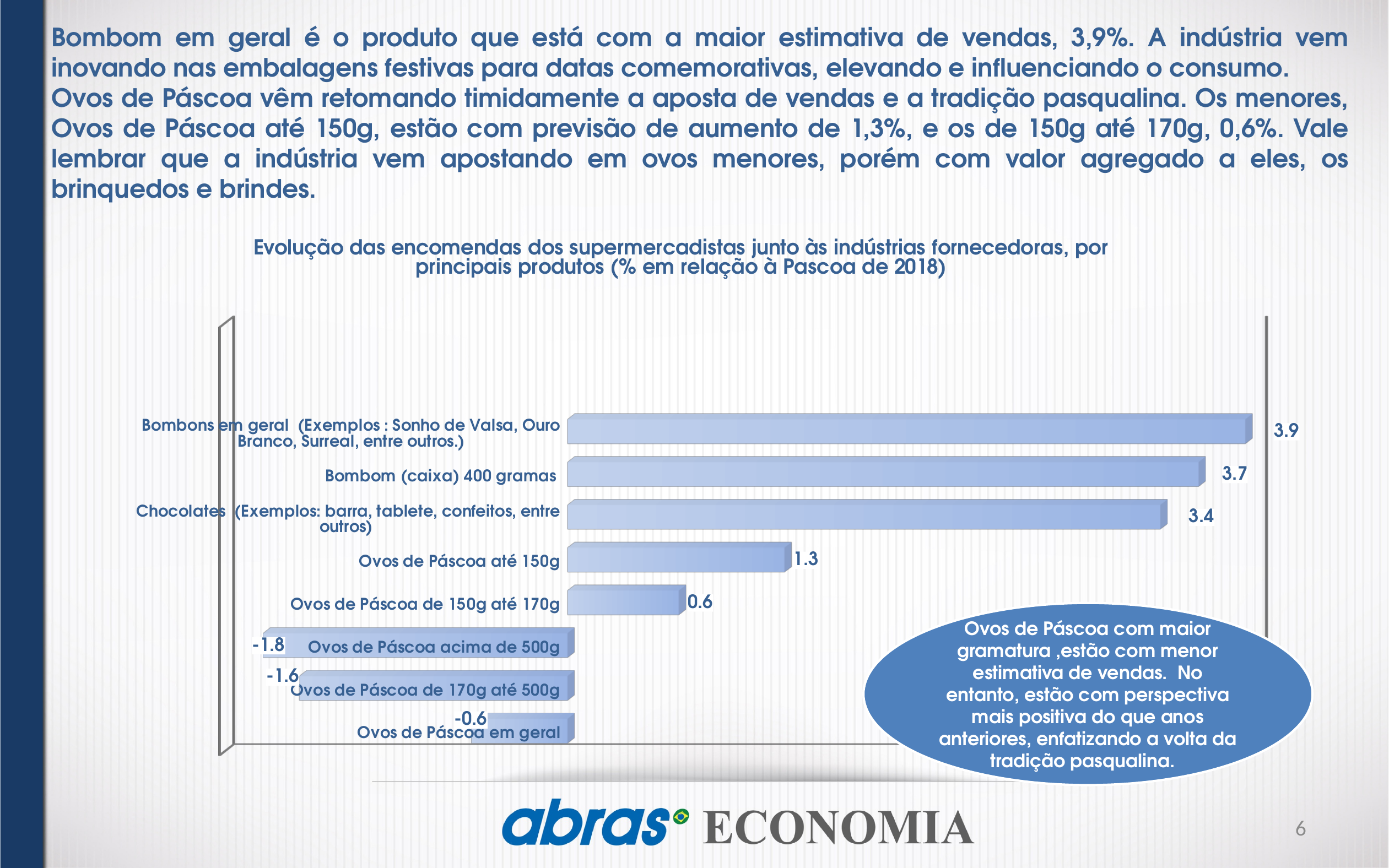

Bombom em geral é o produto que está com a maior estimativa de vendas, 3,9%. A indústria vem inovando nas embalagens festivas para datas comemorativas, elevando e influenciando o consumo.
Ovos de Páscoa vêm retomando timidamente a aposta de vendas e a tradição pasqualina. Os menores, Ovos de Páscoa até 150g, estão com previsão de aumento de 1,3%, e os de 150g até 170g, 0,6%. Vale lembrar que a indústria vem apostando em ovos menores, porém com valor agregado a eles, os brinquedos e brindes.

[unsupported chart]

Ovos de Páscoa com maior gramatura ,estão com menor estimativa de vendas.  No entanto, estão com perspectiva mais positiva do que anos anteriores, enfatizando a volta da tradição pasqualina.
6